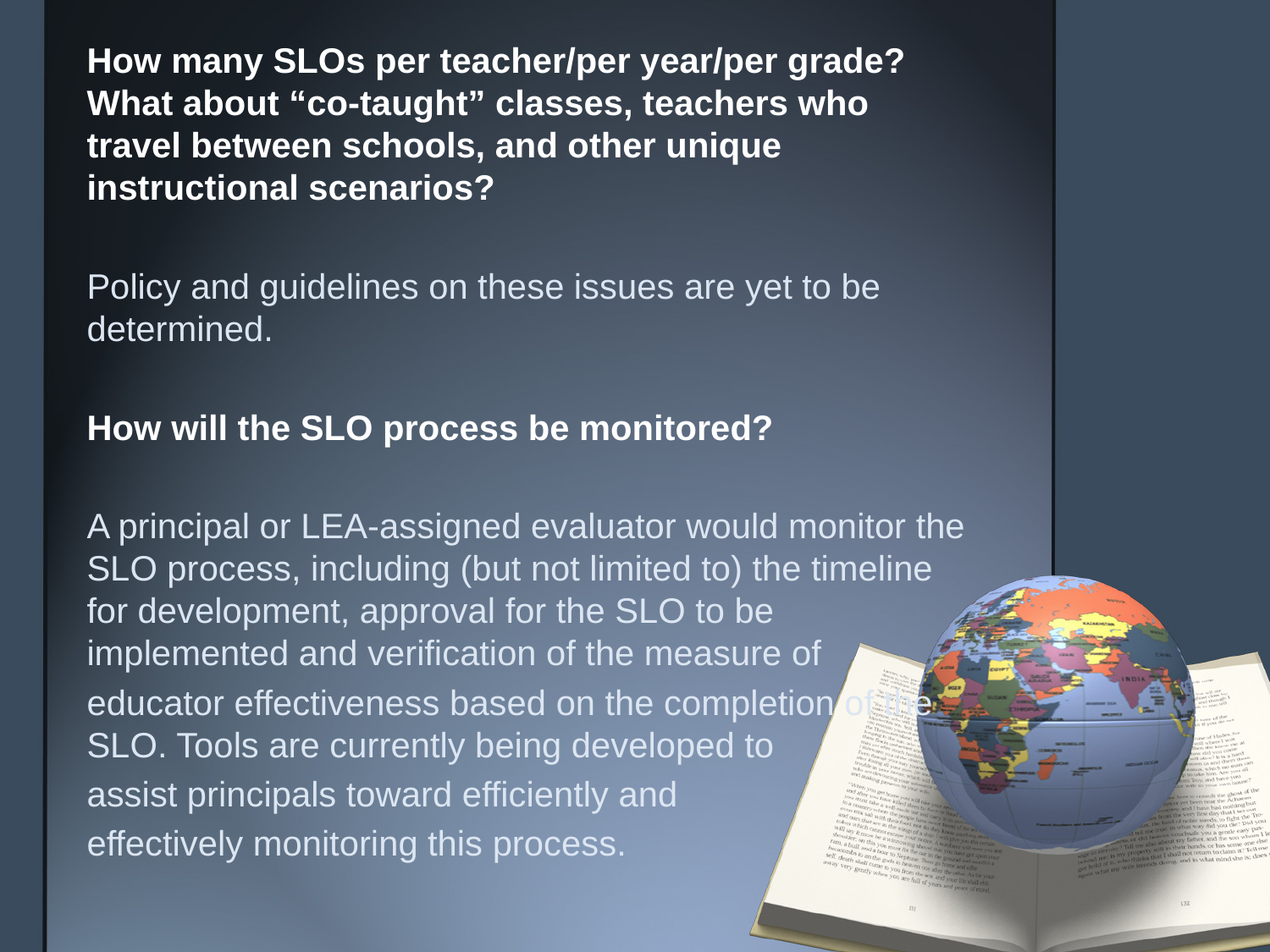

How many SLOs per teacher/per year/per grade? What about “co-taught” classes, teachers who travel between schools, and other unique instructional scenarios?

Policy and guidelines on these issues are yet to be determined.

How will the SLO process be monitored?

A principal or LEA-assigned evaluator would monitor the SLO process, including (but not limited to) the timeline for development, approval for the SLO to be implemented and verification of the measure of
educator effectiveness based on the completion of the SLO. Tools are currently being developed to
assist principals toward efficiently and
effectively monitoring this process.